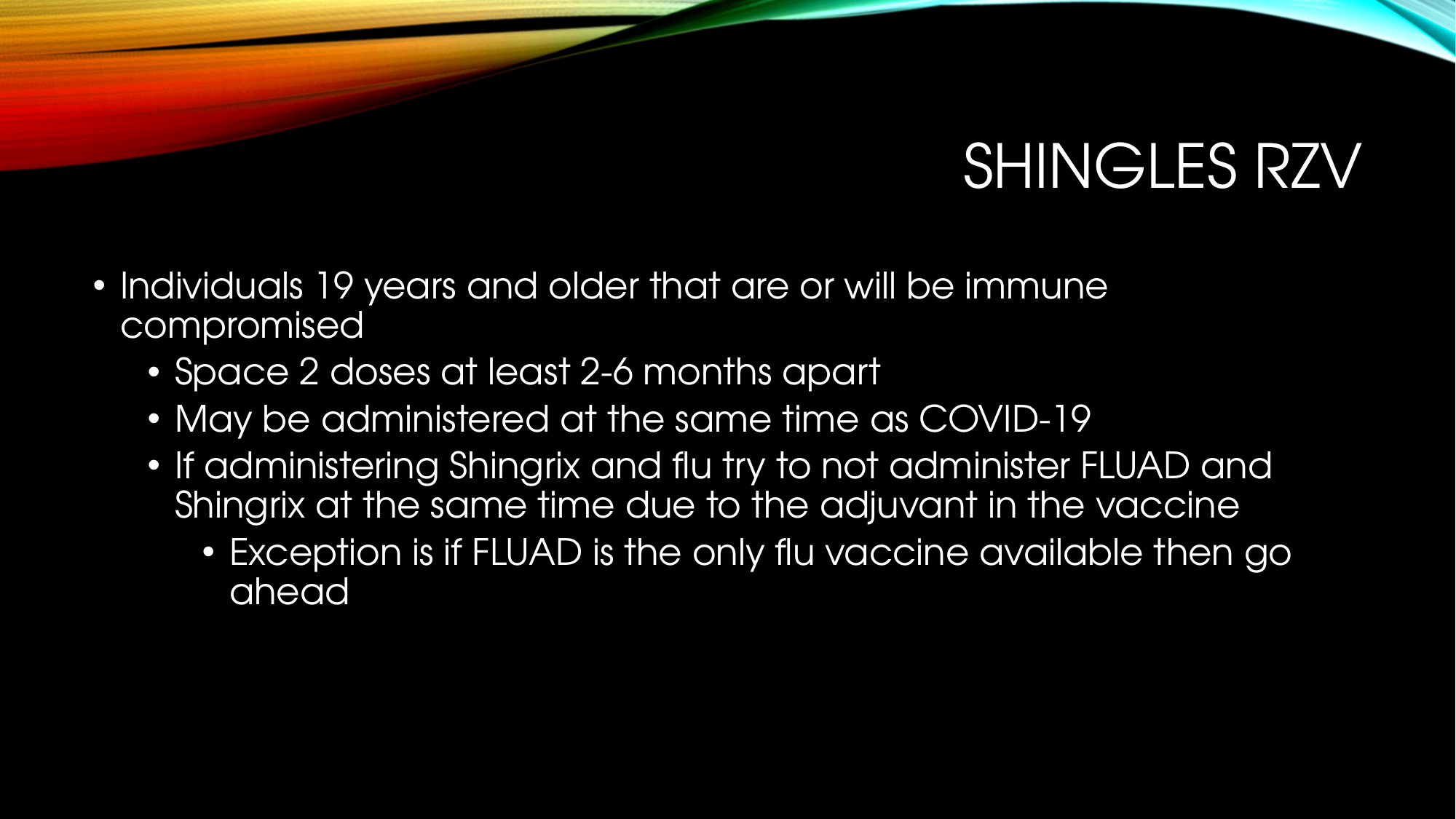

# Shingles RZV
Individuals 19 years and older that are or will be immune compromised
Space 2 doses at least 2-6 months apart
May be administered at the same time as COVID-19
If administering Shingrix and flu try to not administer FLUAD and Shingrix at the same time due to the adjuvant in the vaccine
Exception is if FLUAD is the only flu vaccine available then go ahead